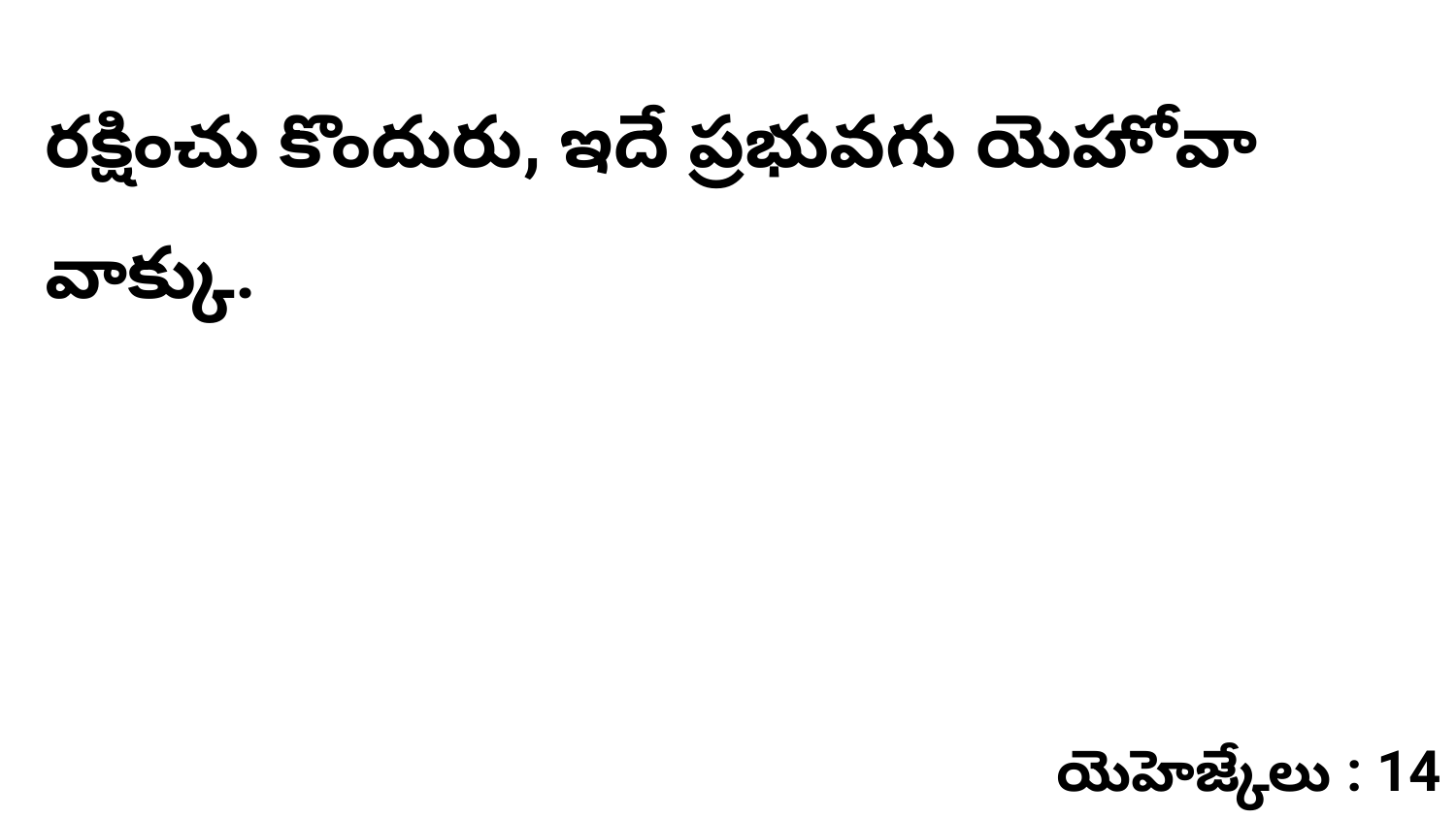

రక్షించు కొందురు, ఇదే ప్రభువగు యెహోవా వాక్కు.
యెహెజ్కేలు : 14